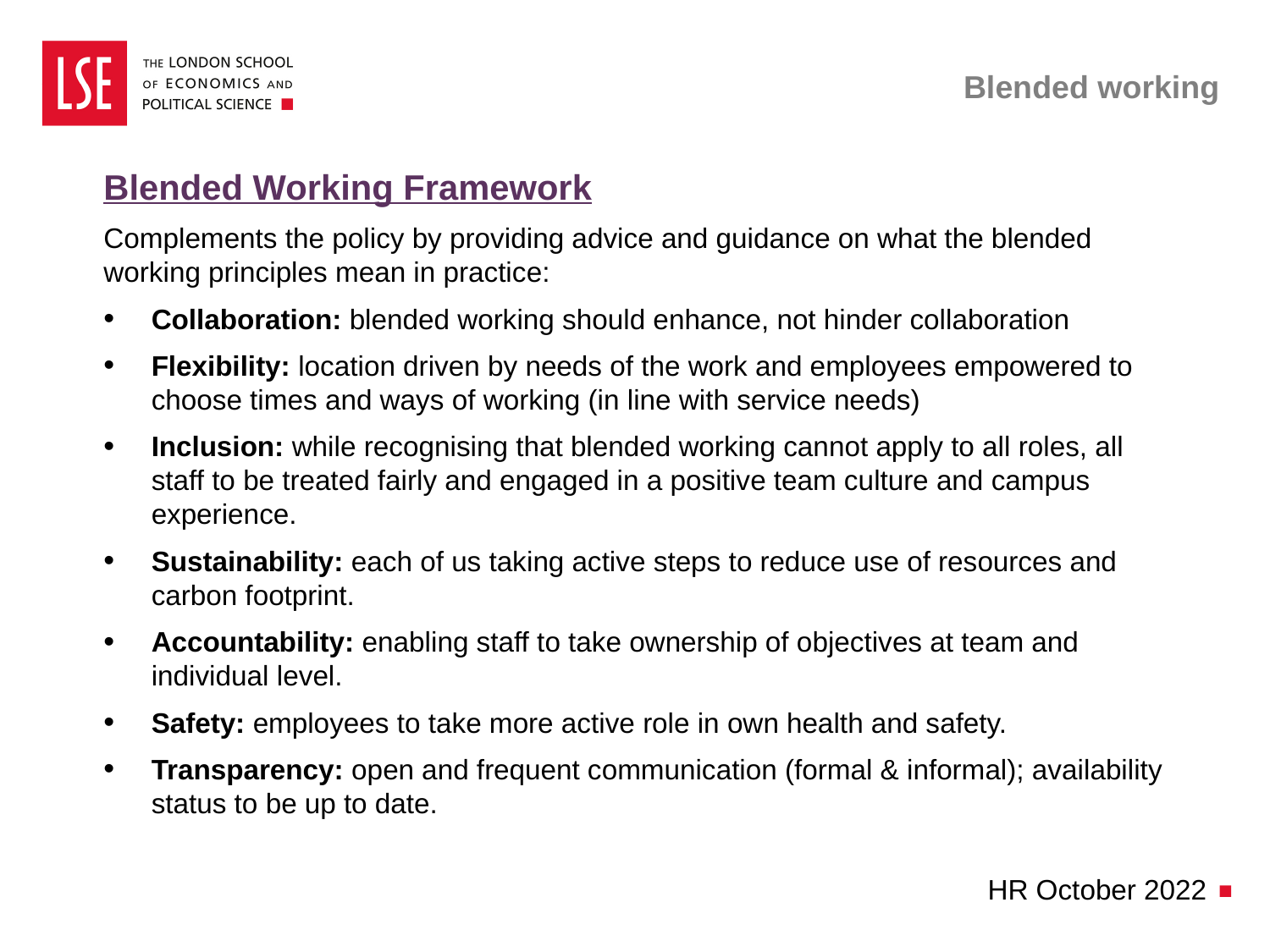

# Blended working
Blended Working Framework
Complements the policy by providing advice and guidance on what the blended working principles mean in practice:
Collaboration: blended working should enhance, not hinder collaboration
Flexibility: location driven by needs of the work and employees empowered to choose times and ways of working (in line with service needs)
Inclusion: while recognising that blended working cannot apply to all roles, all staff to be treated fairly and engaged in a positive team culture and campus experience.
Sustainability: each of us taking active steps to reduce use of resources and carbon footprint.
Accountability: enabling staff to take ownership of objectives at team and individual level.
Safety: employees to take more active role in own health and safety.
Transparency: open and frequent communication (formal & informal); availability status to be up to date.

HR October 2022